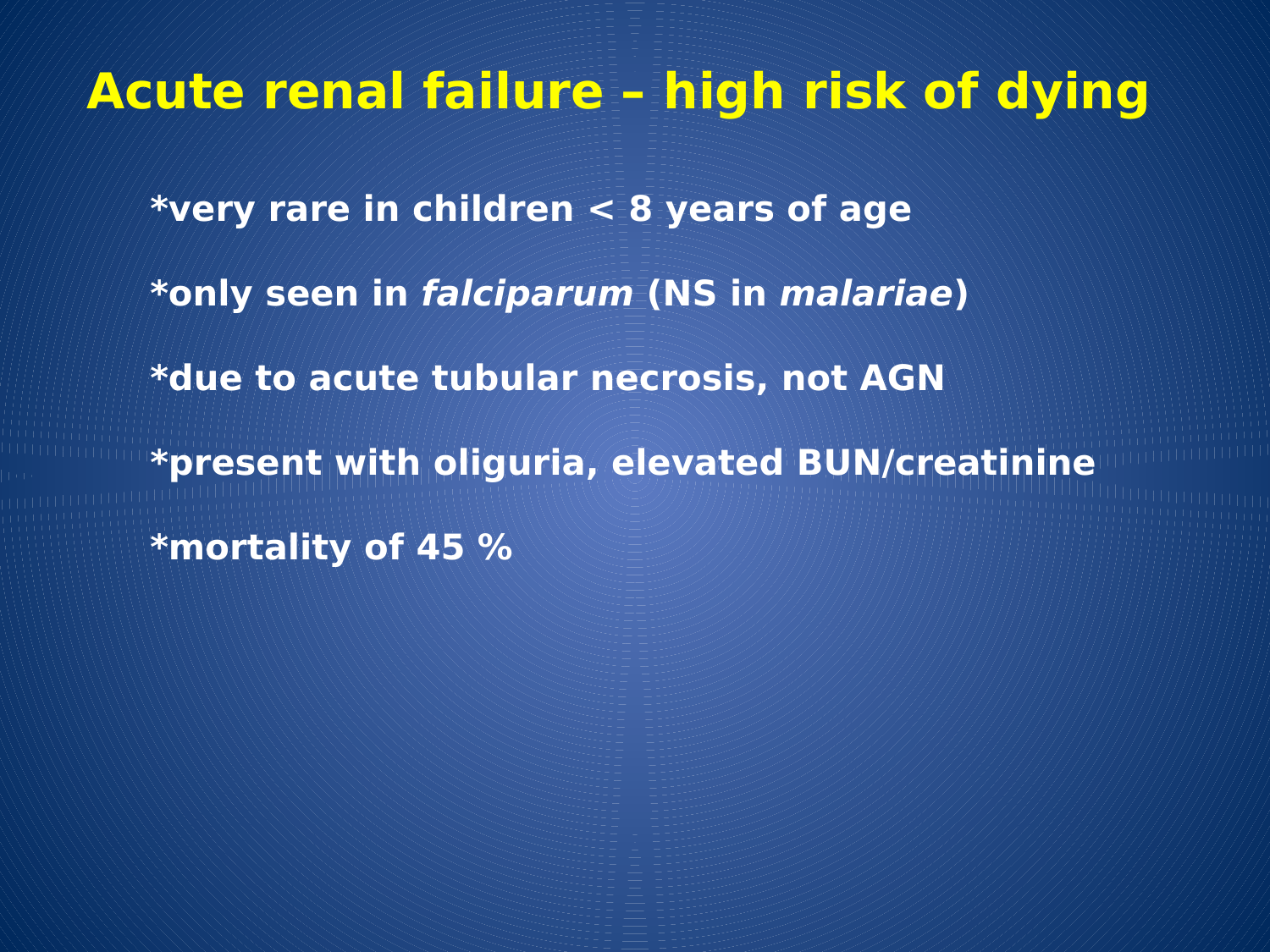

Acute renal failure – high risk of dying
*very rare in children < 8 years of age

*only seen in falciparum (NS in malariae)

*due to acute tubular necrosis, not AGN

*present with oliguria, elevated BUN/creatinine

*mortality of 45 %